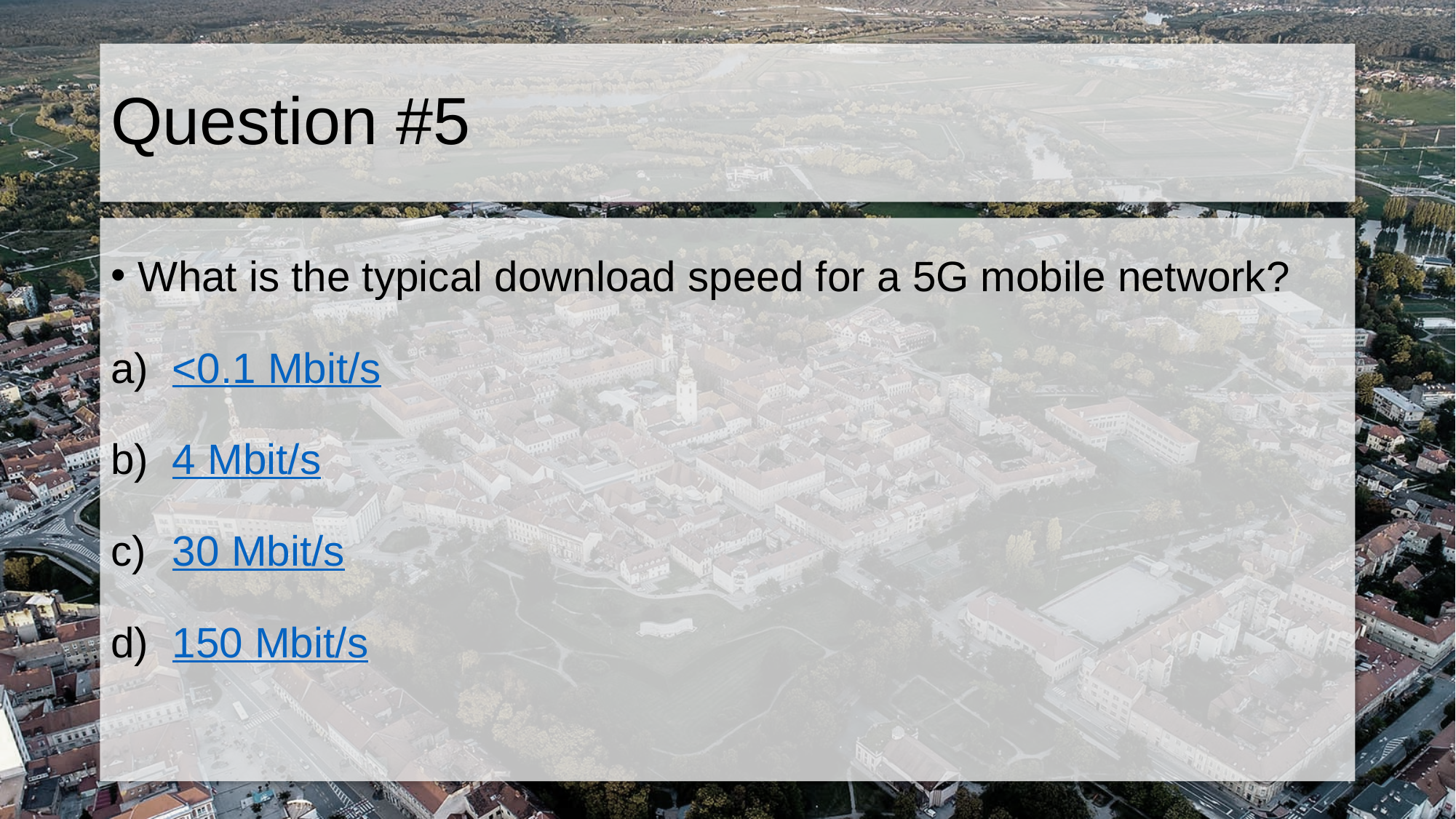

# Question #5
What is the typical download speed for a 5G mobile network?
<0.1 Mbit/s
4 Mbit/s
30 Mbit/s
150 Mbit/s